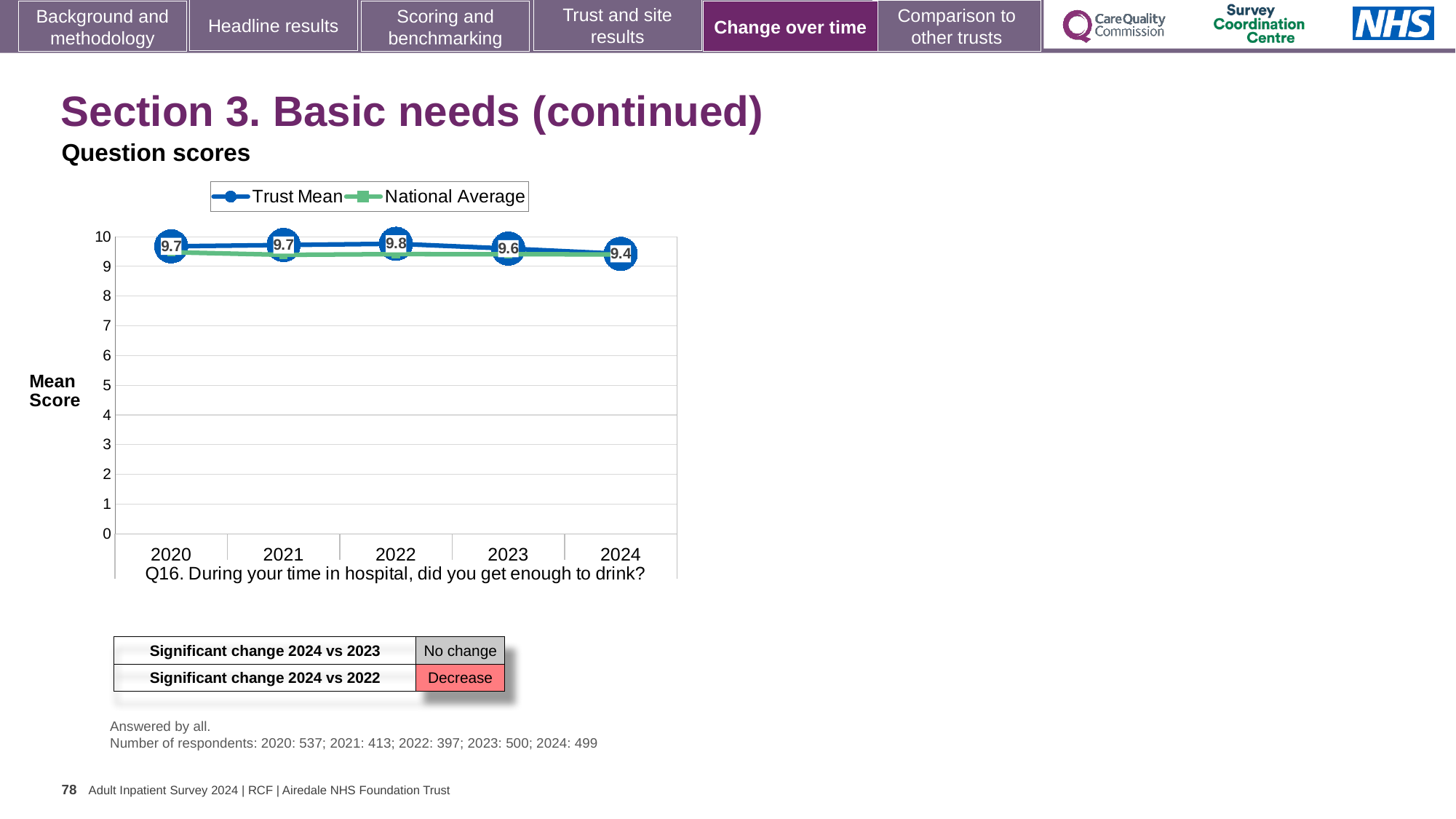

# Section 3. Basic needs (continued)
Question scores

### Chart

| Category | Trust Mean | National Average |
|---|---|---|
| 2020 | 9.67680046137049 | 9.476708016784139 |
| 2021 | 9.720459950614778 | 9.389186700490768 |
| 2022 | 9.761797165919136 | 9.413705771705214 |
| 2023 | 9.599547983833595 | 9.40913505359586 |
| 2024 | 9.423092984056902 | 9.403342818474426 |
| Significant change 2024 vs 2023 | No change |
| --- | --- |
| Significant change 2024 vs 2022 | Decrease |
Answered by all.
Number of respondents: 2020: 537; 2021: 413; 2022: 397; 2023: 500; 2024: 499

78